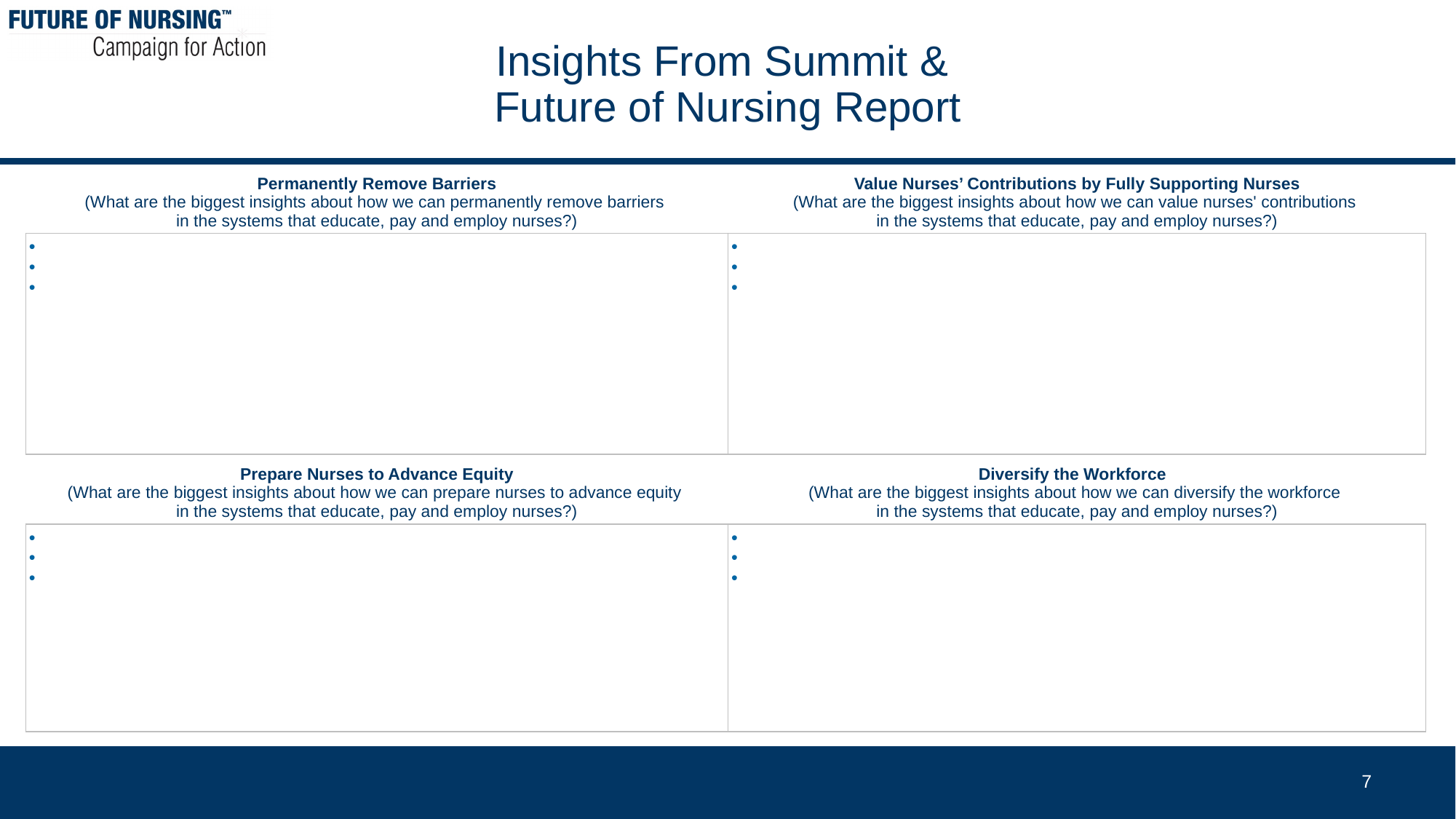

# Insights From Summit & Future of Nursing Report
| Permanently Remove Barriers (What are the biggest insights about how we can permanently remove barriers in the systems that educate, pay and employ nurses?) | Value Nurses’ Contributions by Fully Supporting Nurses (What are the biggest insights about how we can value nurses' contributions in the systems that educate, pay and employ nurses?) |
| --- | --- |
|  |  |
| Prepare Nurses to Advance Equity (What are the biggest insights about how we can prepare nurses to advance equity in the systems that educate, pay and employ nurses?) | Diversify the Workforce (What are the biggest insights about how we can diversify the workforce in the systems that educate, pay and employ nurses?) |
| --- | --- |
|  |  |
7